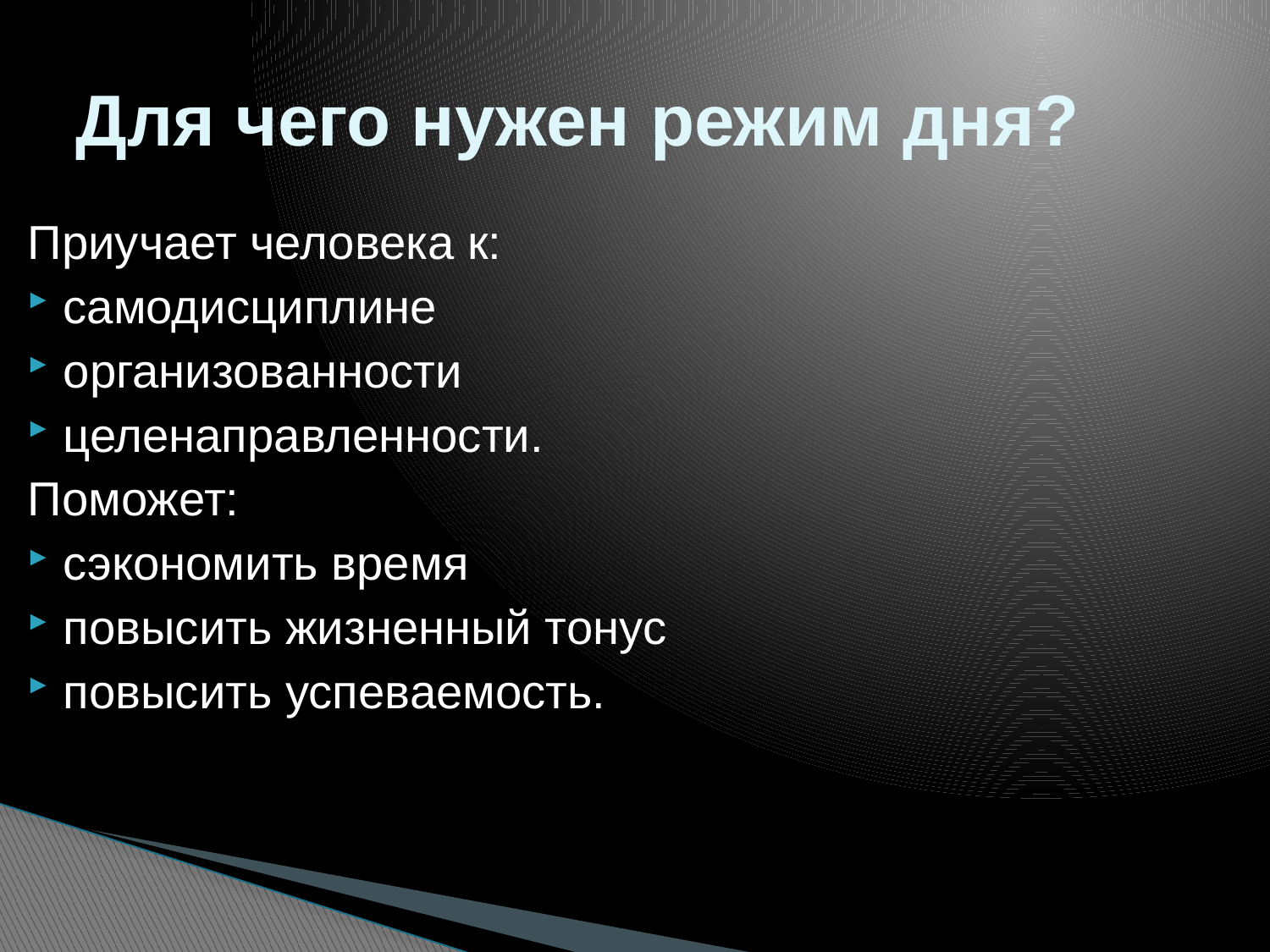

# Для чего нужен режим дня?
Приучает человека к:
самодисциплине
организованности
целенаправленности.
Поможет:
сэкономить время
повысить жизненный тонус
повысить успеваемость.